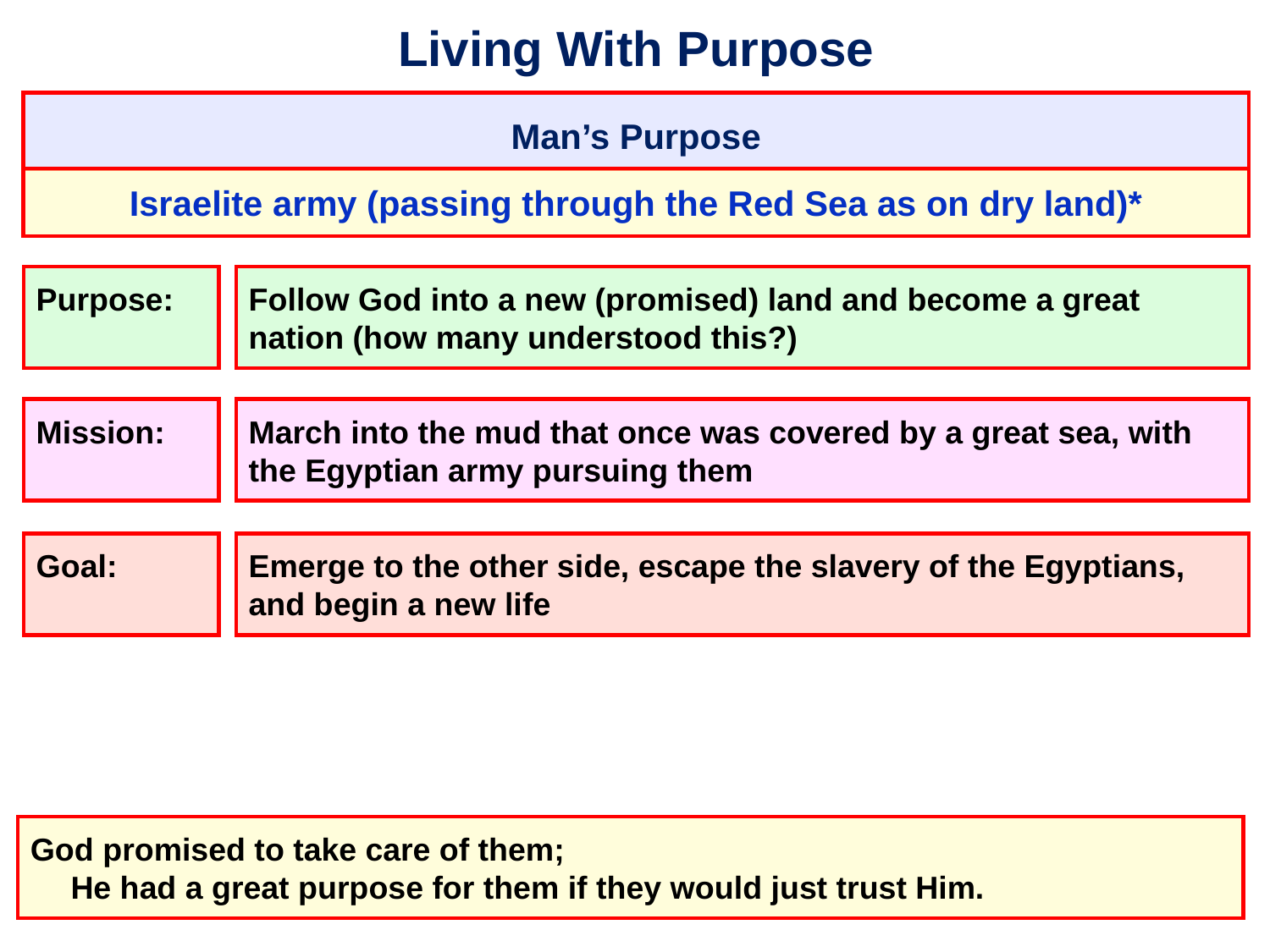

# Living With Purpose
Man’s Purpose
Israelite army (passing through the Red Sea as on dry land)*
Follow God into a new (promised) land and become a great nation (how many understood this?)
Purpose:

March into the mud that once was covered by a great sea, with the Egyptian army pursuing them
Mission:

Goal:

Emerge to the other side, escape the slavery of the Egyptians, and begin a new life
God promised to take care of them;
	He had a great purpose for them if they would just trust Him.